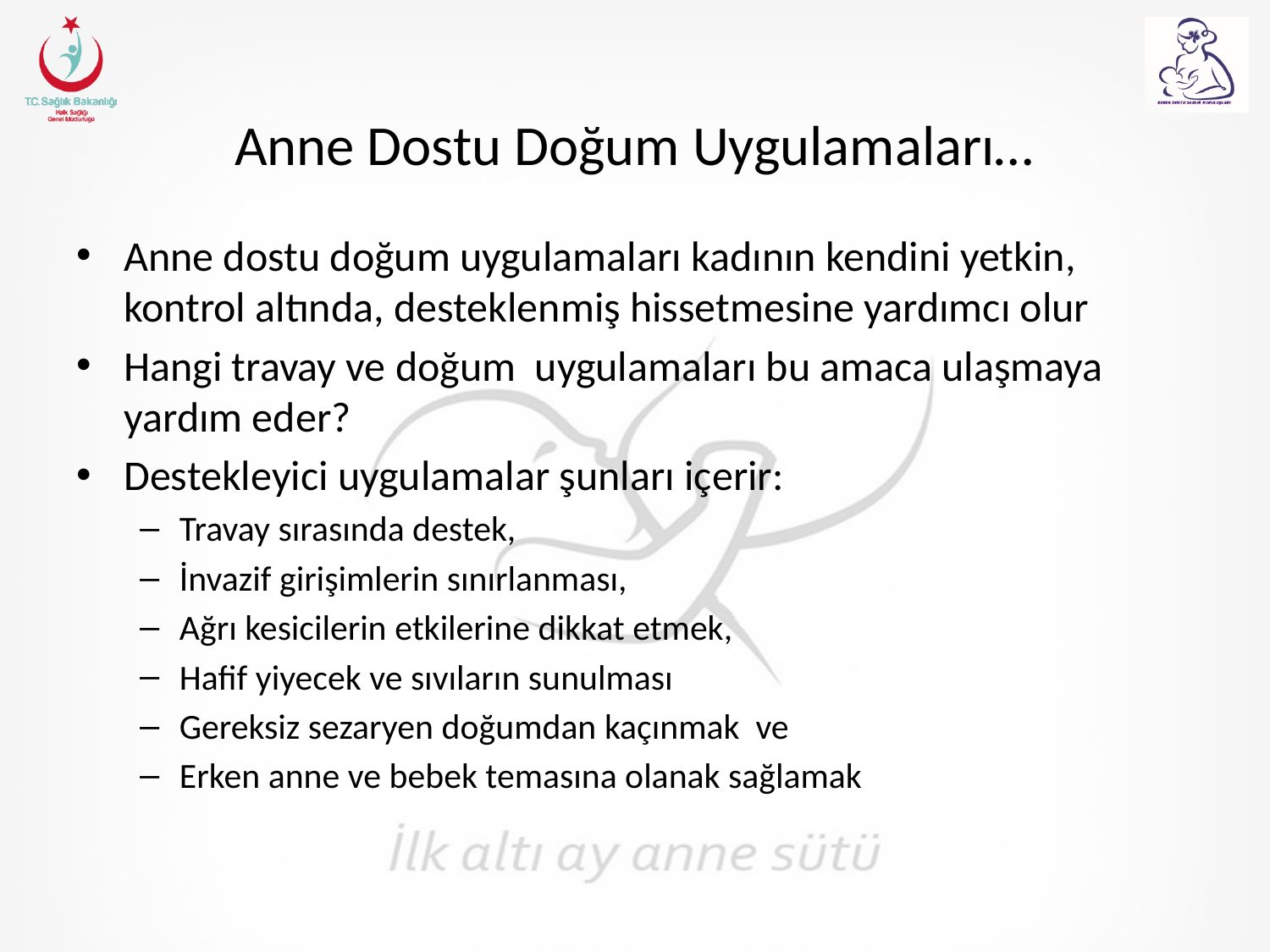

# Anne Dostu Doğum Uygulamaları…
Anne dostu doğum uygulamaları kadının kendini yetkin, kontrol altında, desteklenmiş hissetmesine yardımcı olur
Hangi travay ve doğum  uygulamaları bu amaca ulaşmaya yardım eder?
Destekleyici uygulamalar şunları içerir:
Travay sırasında destek,
İnvazif girişimlerin sınırlanması,
Ağrı kesicilerin etkilerine dikkat etmek,
Hafif yiyecek ve sıvıların sunulması
Gereksiz sezaryen doğumdan kaçınmak  ve
Erken anne ve bebek temasına olanak sağlamak